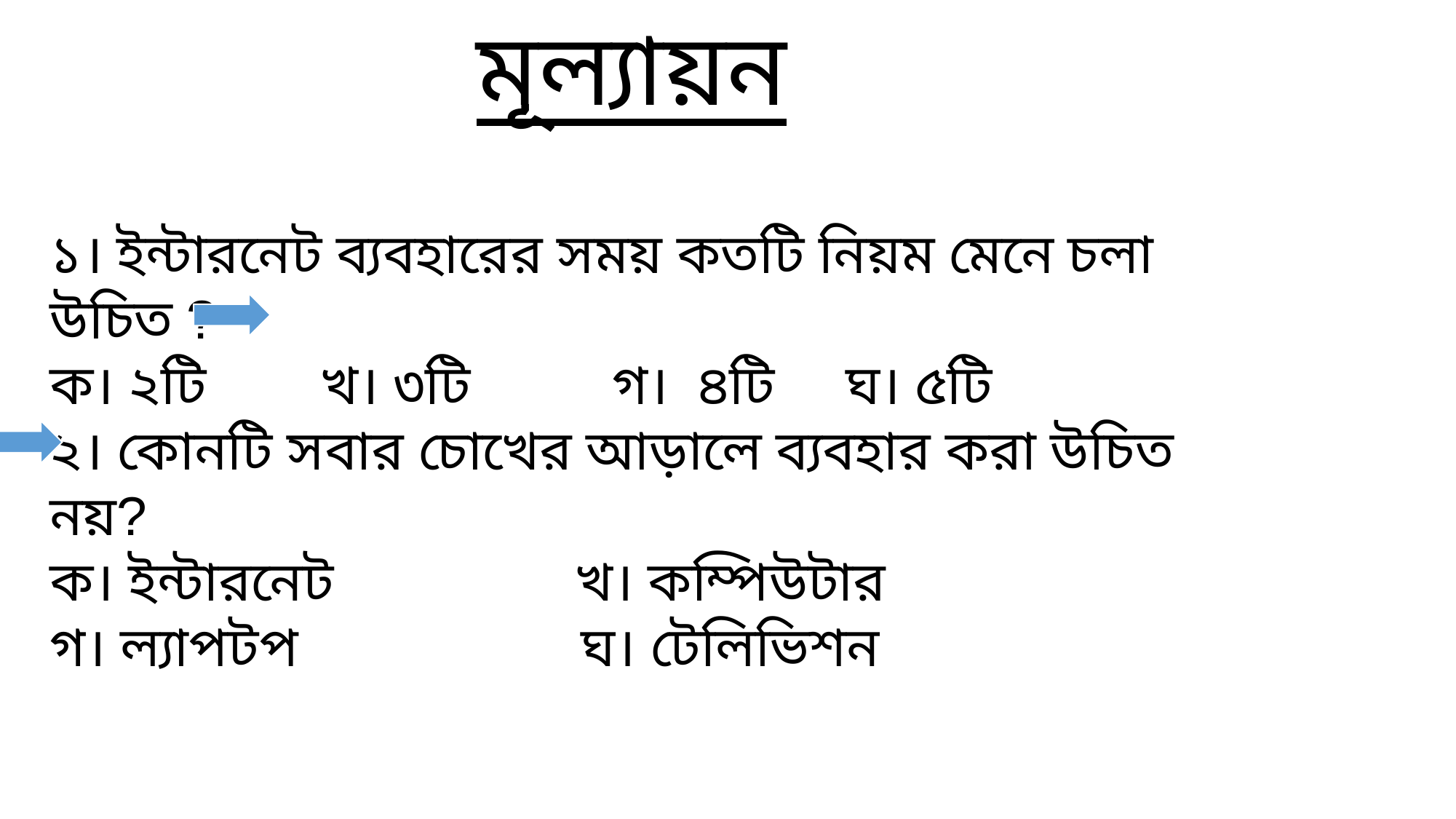

মূল্যায়ন

১। ইন্টারনেট ব্যবহারের সময় কতটি নিয়ম মেনে চলা উচিত ?
ক। ২টি        খ। ৩টি          গ।  ৪টি     ঘ। ৫টি
২। কোনটি সবার চোখের আড়ালে ব্যবহার করা উচিত নয়?
ক। ইন্টারনেট                 খ। কম্পিউটার
গ। ল্যাপটপ                    ঘ। টেলিভিশন